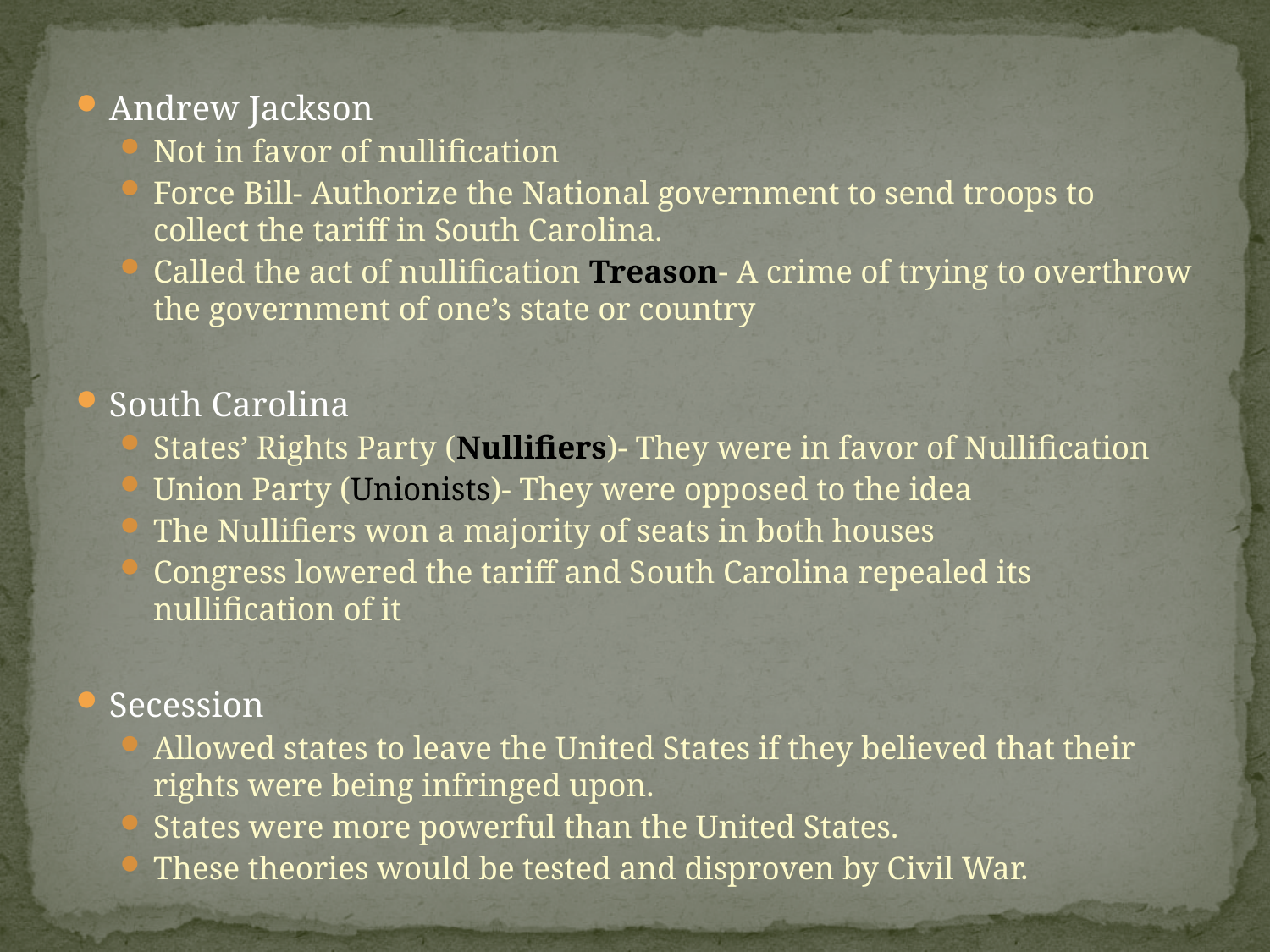

Andrew Jackson
Not in favor of nullification
Force Bill- Authorize the National government to send troops to collect the tariff in South Carolina.
Called the act of nullification Treason- A crime of trying to overthrow the government of one’s state or country

South Carolina
States’ Rights Party (Nullifiers)- They were in favor of Nullification
Union Party (Unionists)- They were opposed to the idea
The Nullifiers won a majority of seats in both houses
Congress lowered the tariff and South Carolina repealed its nullification of it

Secession
Allowed states to leave the United States if they believed that their rights were being infringed upon.
States were more powerful than the United States.
These theories would be tested and disproven by Civil War.